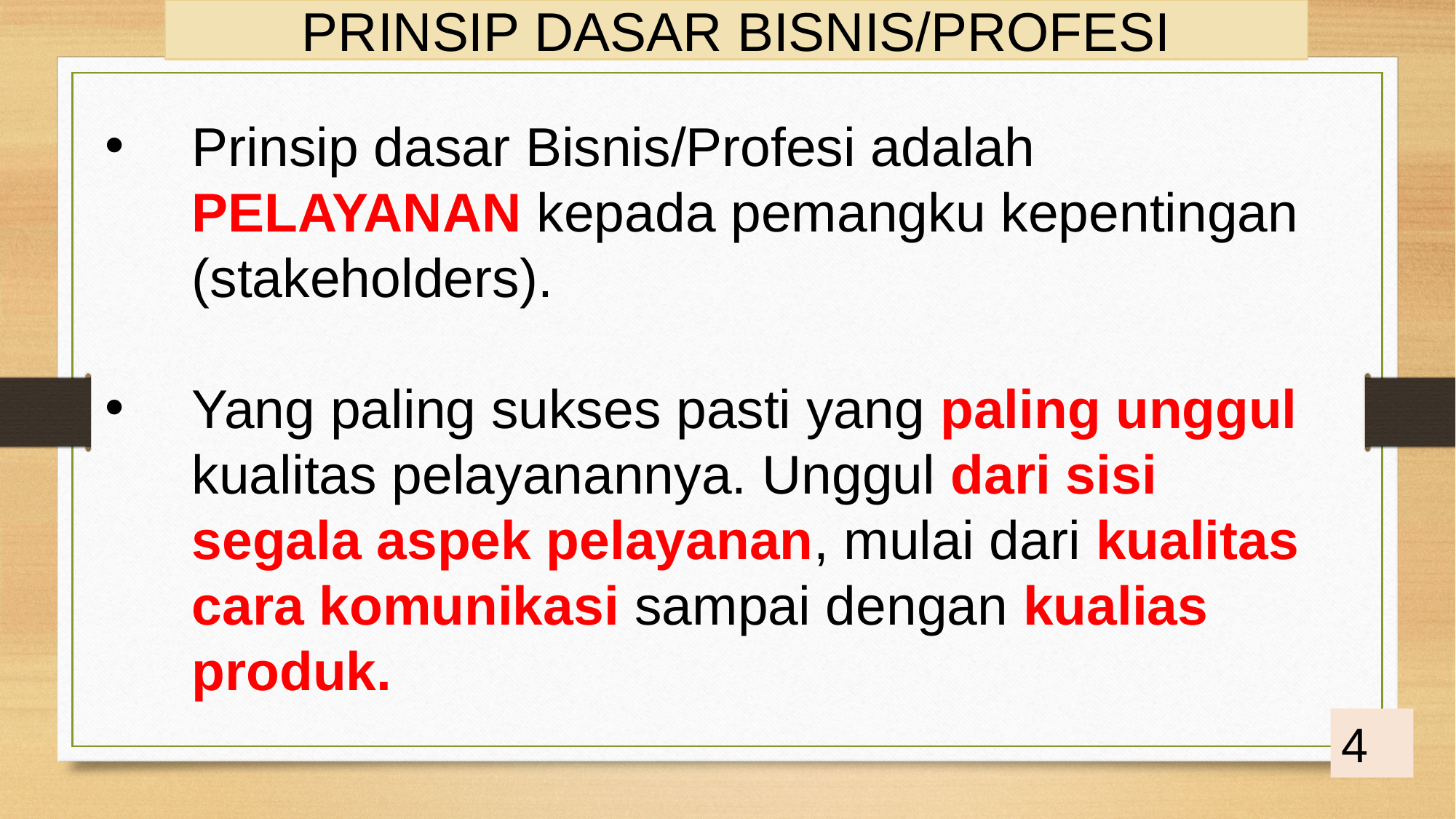

PRINSIP DASAR BISNIS/PROFESI
Prinsip dasar Bisnis/Profesi adalah PELAYANAN kepada pemangku kepentingan (stakeholders).

Yang paling sukses pasti yang paling unggul kualitas pelayanannya. Unggul dari sisi segala aspek pelayanan, mulai dari kualitas cara komunikasi sampai dengan kualias produk.
4